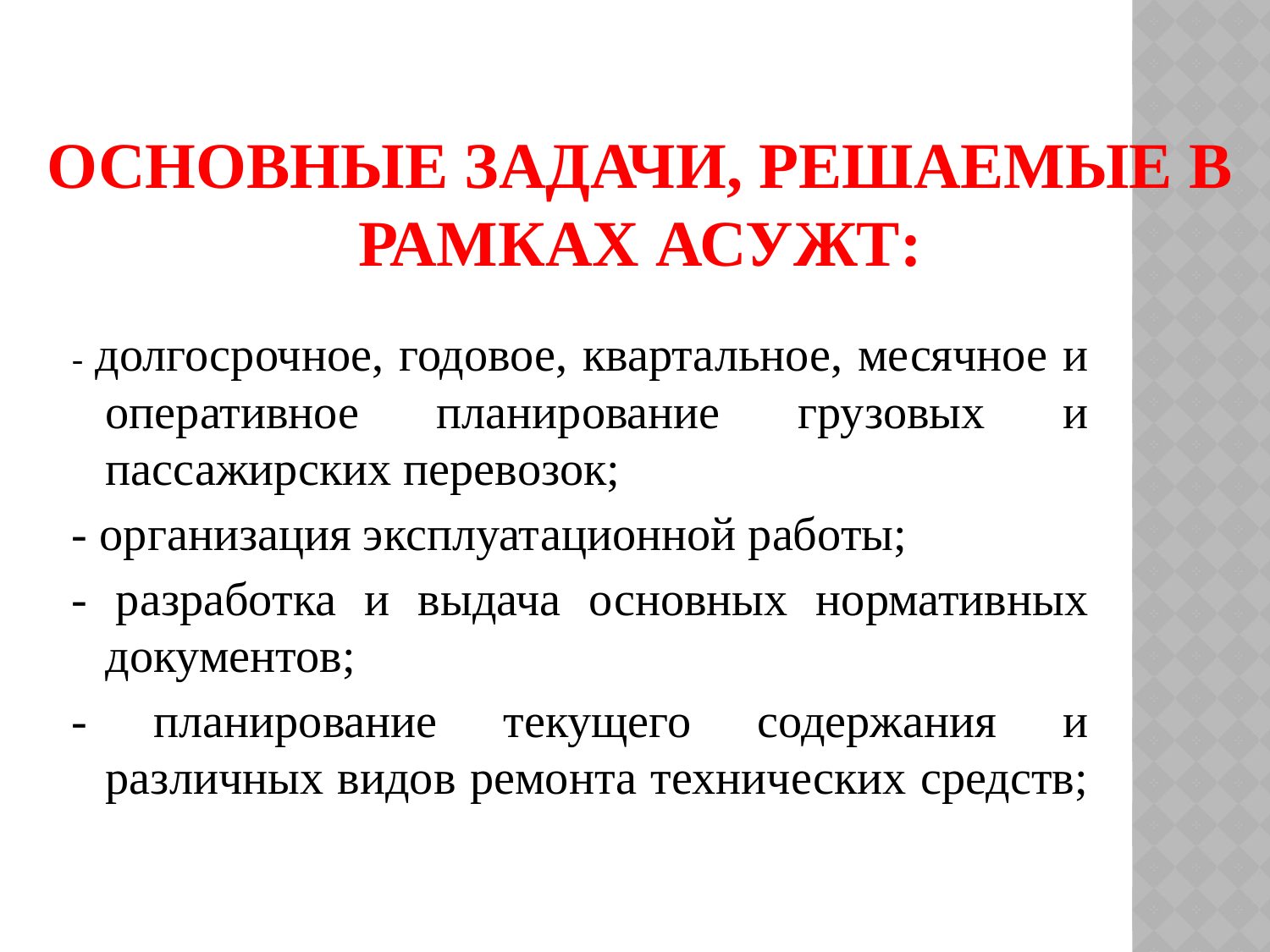

# Основные задачи, решаемые в рамках АСУЖТ:
- долгосрочное, годовое, квартальное, месячное и оперативное планирование грузовых и пассажирских перевозок;
- организация эксплуатационной работы;
- разработка и выдача основных нормативных документов;
- планирование текущего содержания и различных видов ремонта технических средств;